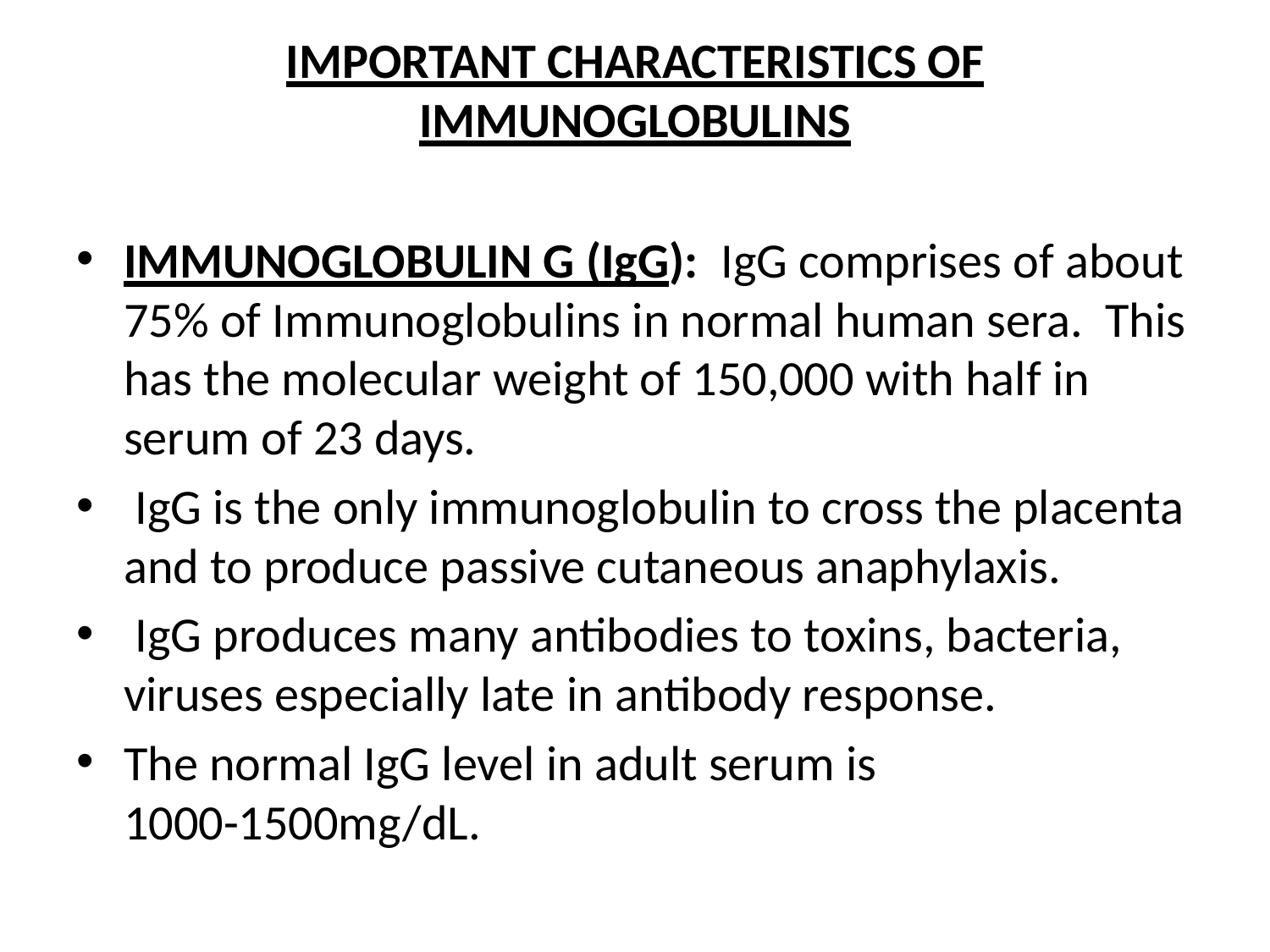

# IMPORTANT CHARACTERISTICS OF IMMUNOGLOBULINS
IMMUNOGLOBULIN G (IgG):  IgG comprises of about 75% of Immunoglobulins in normal human sera.  This has the molecular weight of 150,000 with half in serum of 23 days.
 IgG is the only immunoglobulin to cross the placenta and to produce passive cutaneous anaphylaxis.
 IgG produces many antibodies to toxins, bacteria, viruses especially late in antibody response.
The normal IgG level in adult serum is 1000-1500mg/dL.